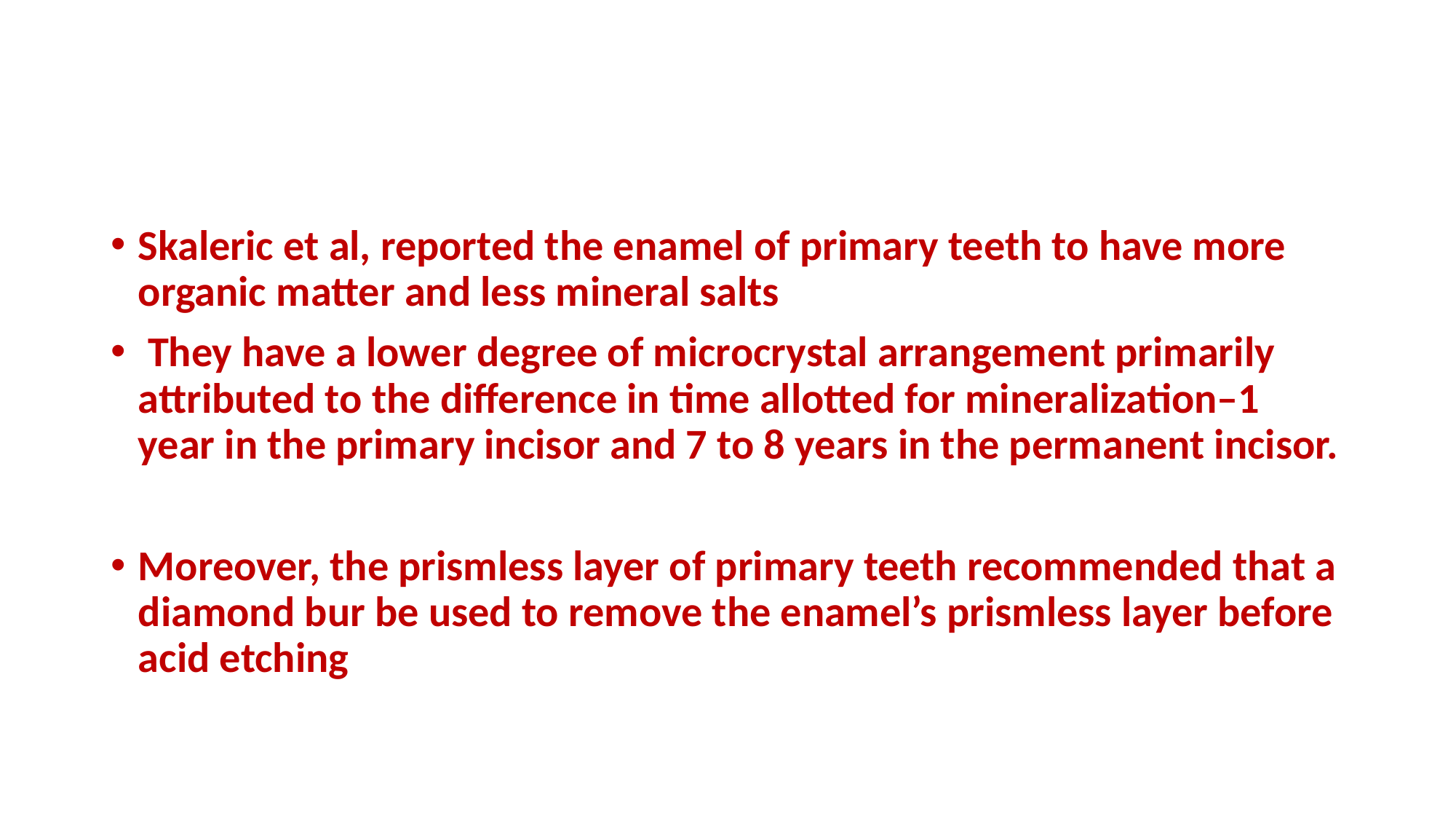

#
Skaleric et al, reported the enamel of primary teeth to have more organic matter and less mineral salts
 They have a lower degree of microcrystal arrangement primarily attributed to the difference in time allotted for mineralization–1 year in the primary incisor and 7 to 8 years in the permanent incisor.

Moreover, the prismless layer of primary teeth recommended that a diamond bur be used to remove the enamel’s prismless layer before acid etching